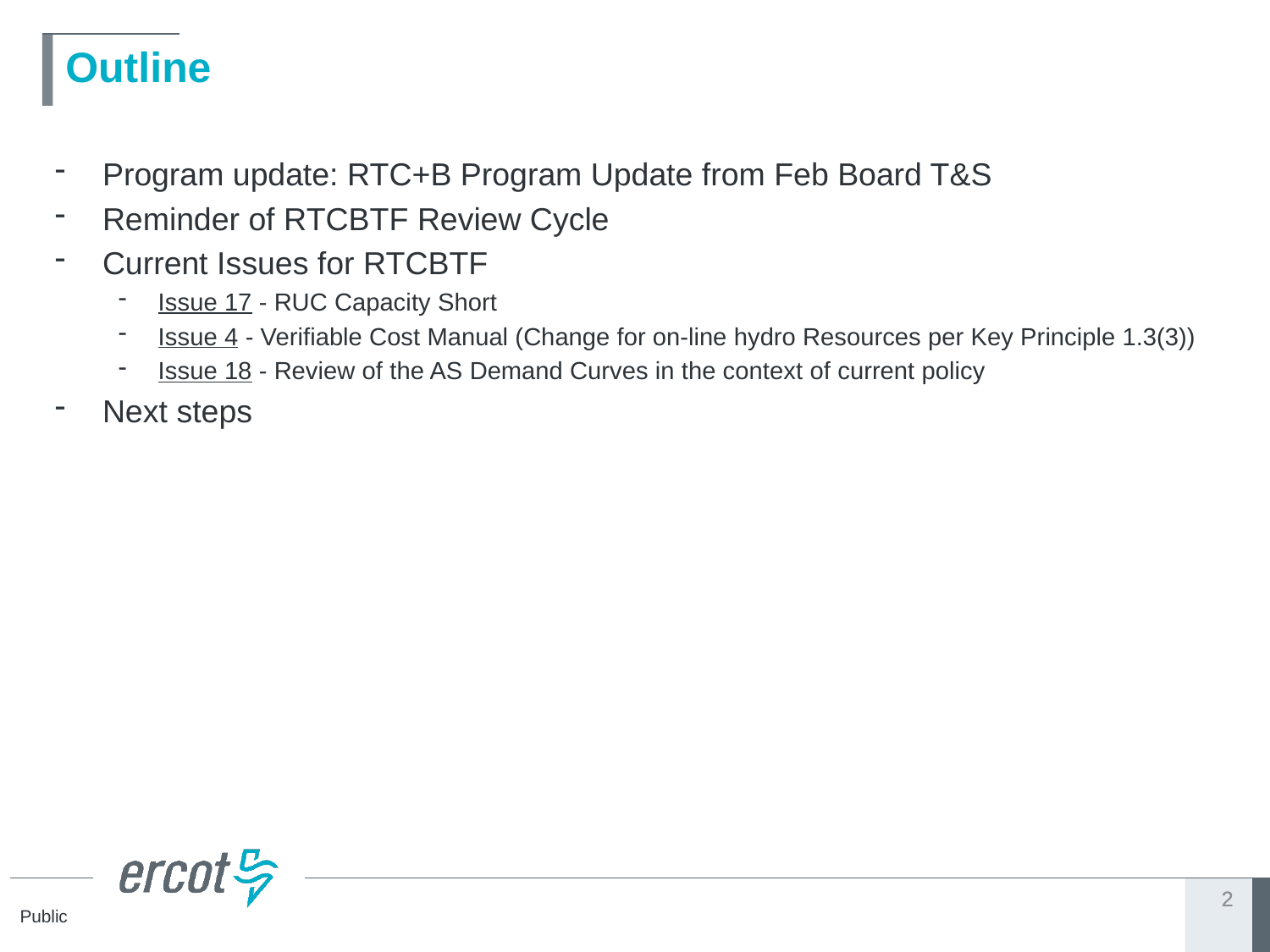

# Outline
Program update: RTC+B Program Update from Feb Board T&S
Reminder of RTCBTF Review Cycle
Current Issues for RTCBTF
Issue 17 - RUC Capacity Short
Issue 4 - Verifiable Cost Manual (Change for on-line hydro Resources per Key Principle 1.3(3))
Issue 18 - Review of the AS Demand Curves in the context of current policy
Next steps

2